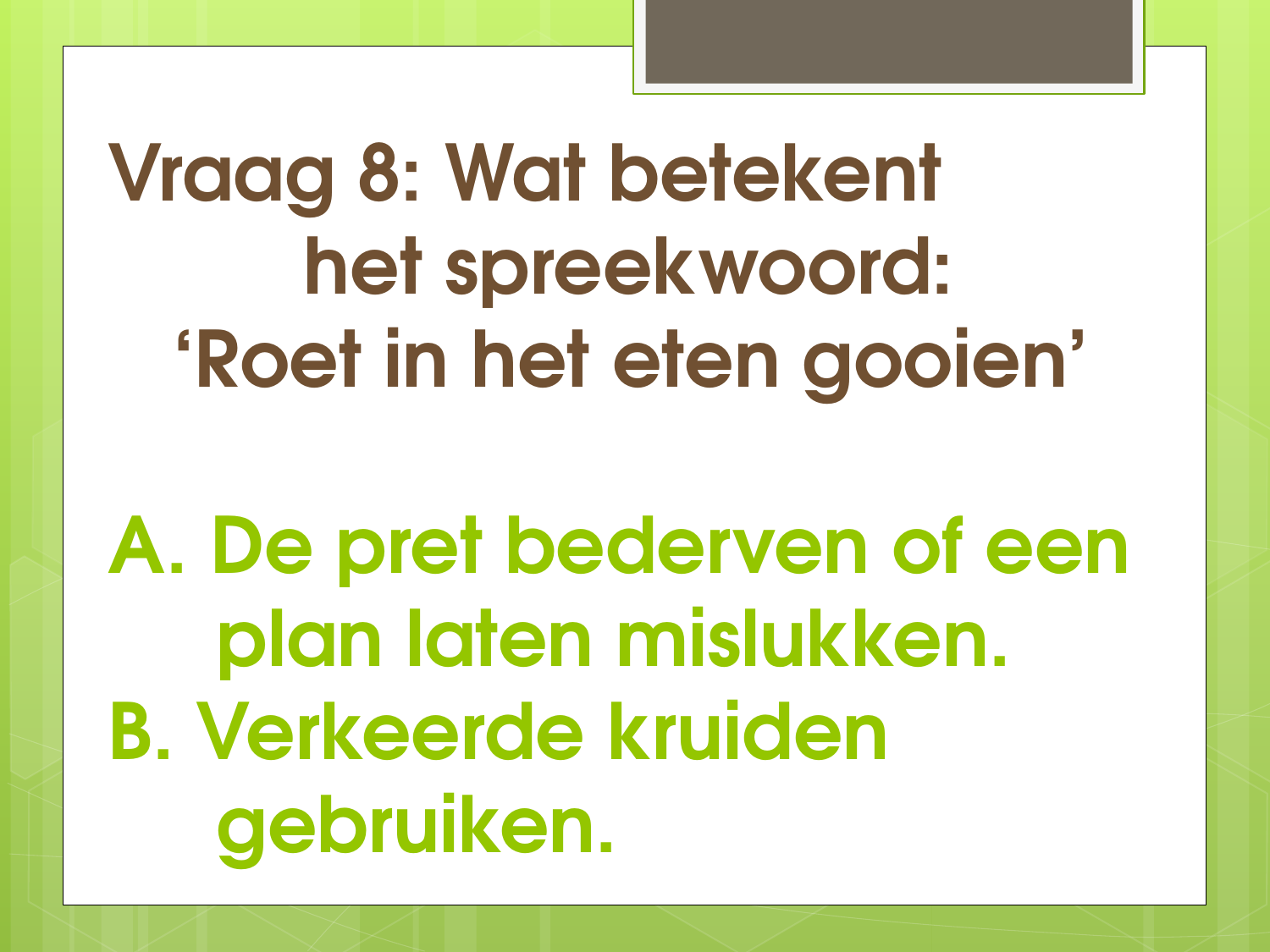

# Vraag 8: Wat betekent het spreekwoord: ‘Roet in het eten gooien’ A. De pret bederven of een plan laten mislukken. B. Verkeerde kruiden gebruiken.